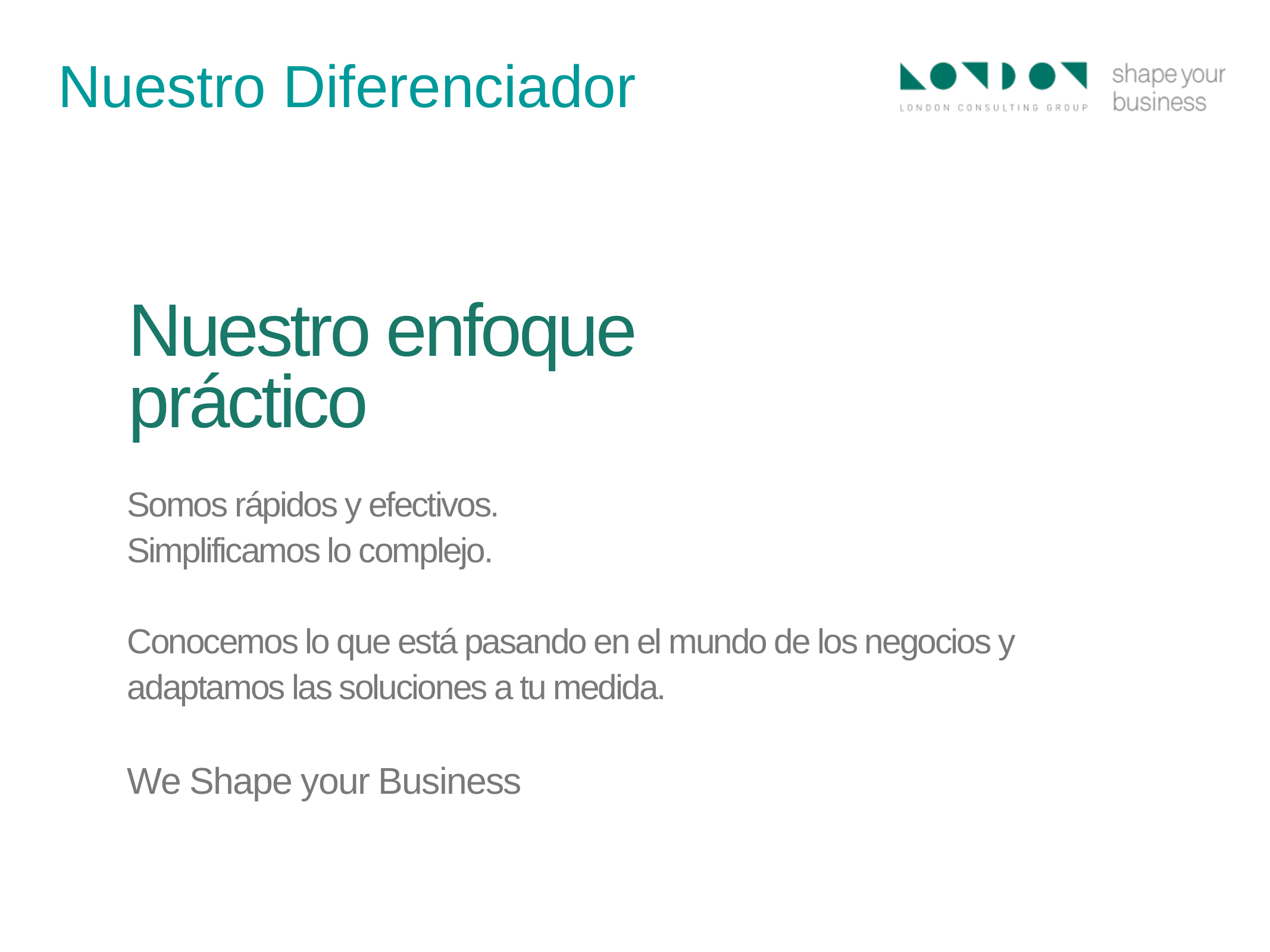

Nuestro Diferenciador
Nuestro enfoque práctico
Somos rápidos y efectivos.
Simplificamos lo complejo.
Conocemos lo que está pasando en el mundo de los negocios y adaptamos las soluciones a tu medida.
We Shape your Business